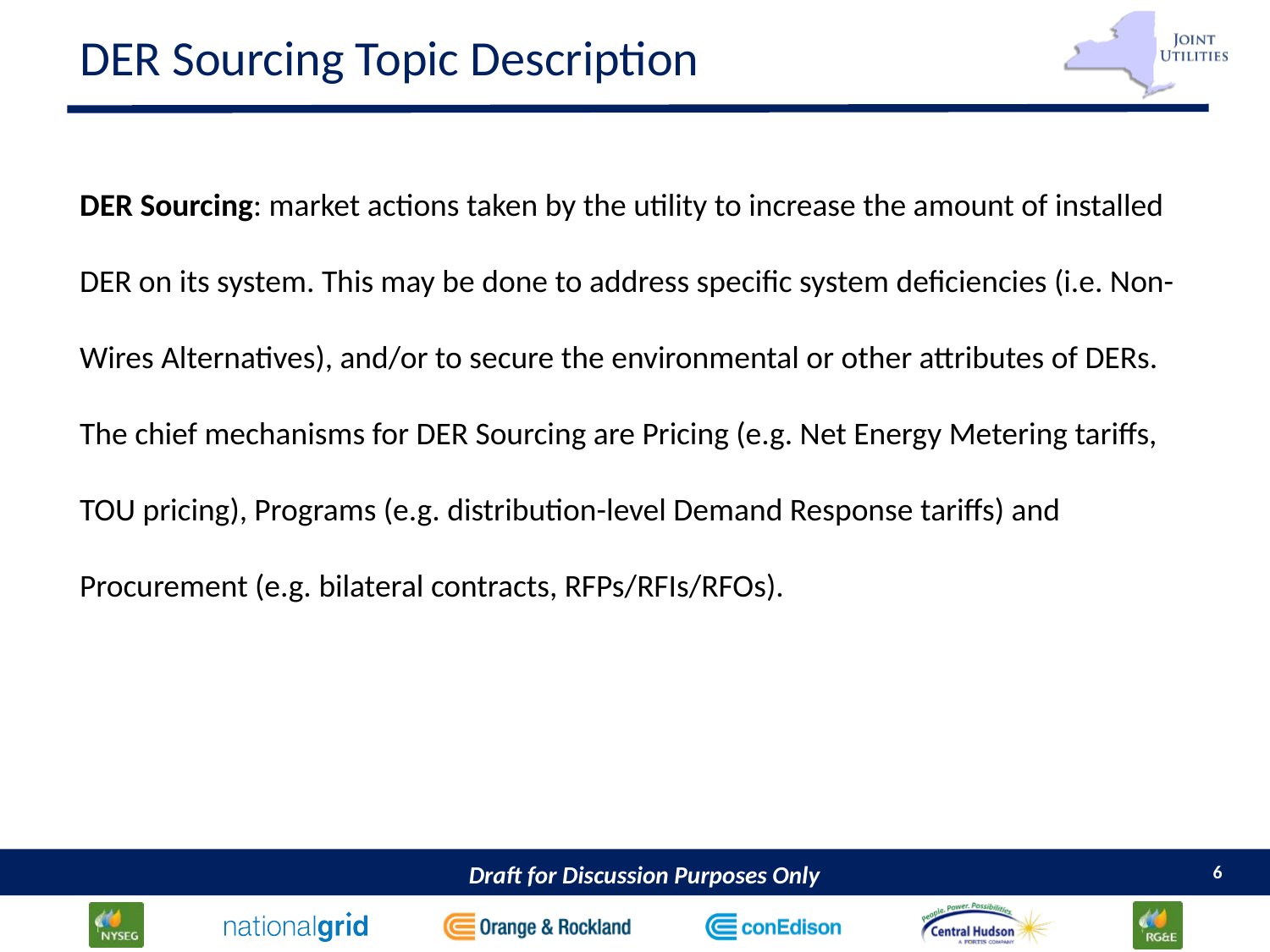

# DER Sourcing Topic Description
DER Sourcing: market actions taken by the utility to increase the amount of installed DER on its system. This may be done to address specific system deficiencies (i.e. Non-Wires Alternatives), and/or to secure the environmental or other attributes of DERs. The chief mechanisms for DER Sourcing are Pricing (e.g. Net Energy Metering tariffs, TOU pricing), Programs (e.g. distribution-level Demand Response tariffs) and Procurement (e.g. bilateral contracts, RFPs/RFIs/RFOs).